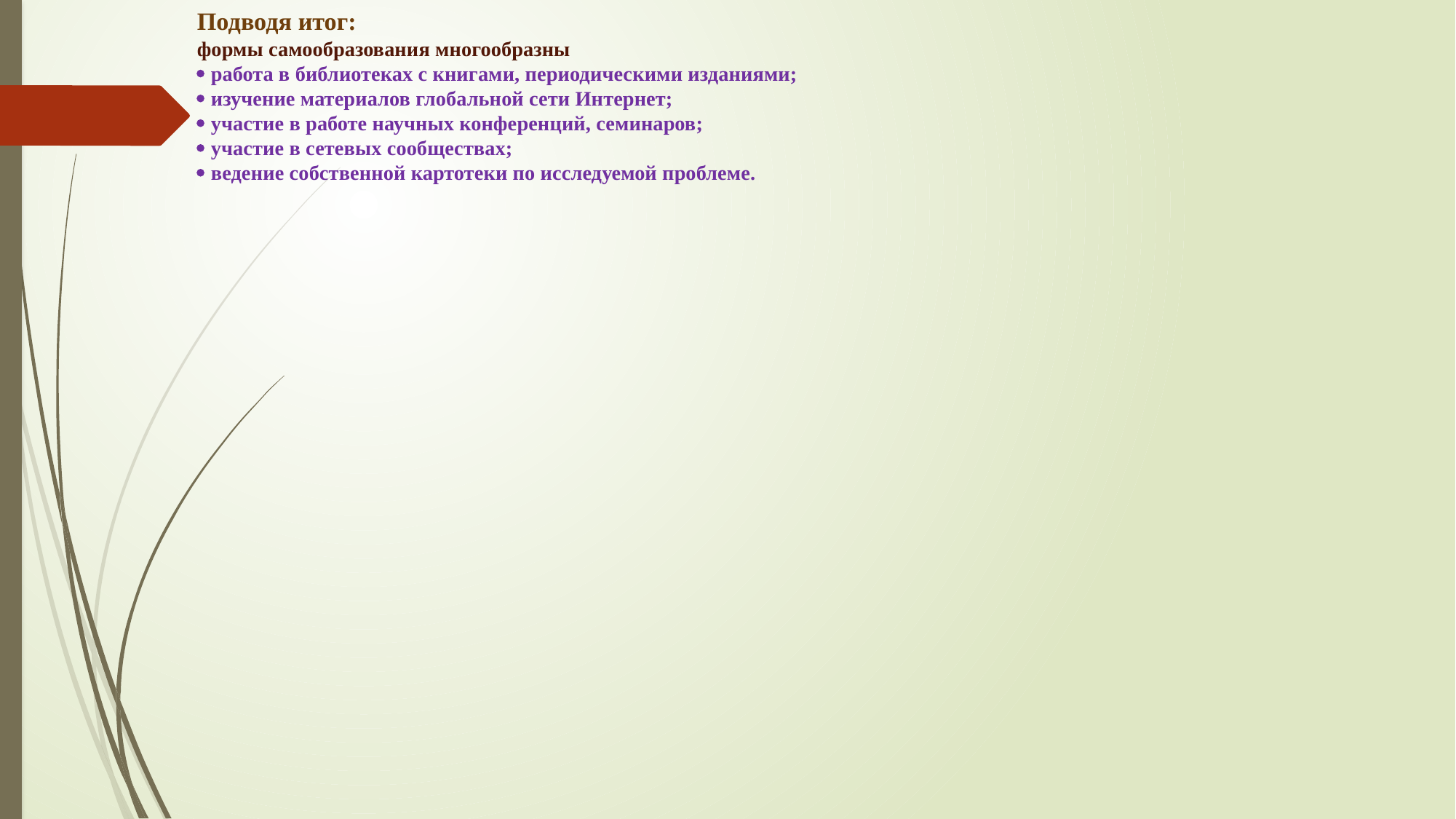

# Подводя итог: формы самообразования многообразны • работа в библиотеках с книгами, периодическими изданиями; • изучение материалов глобальной сети Интернет; • участие в работе научных конференций, семинаров; • участие в сетевых сообществах; • ведение собственной картотеки по исследуемой проблеме.